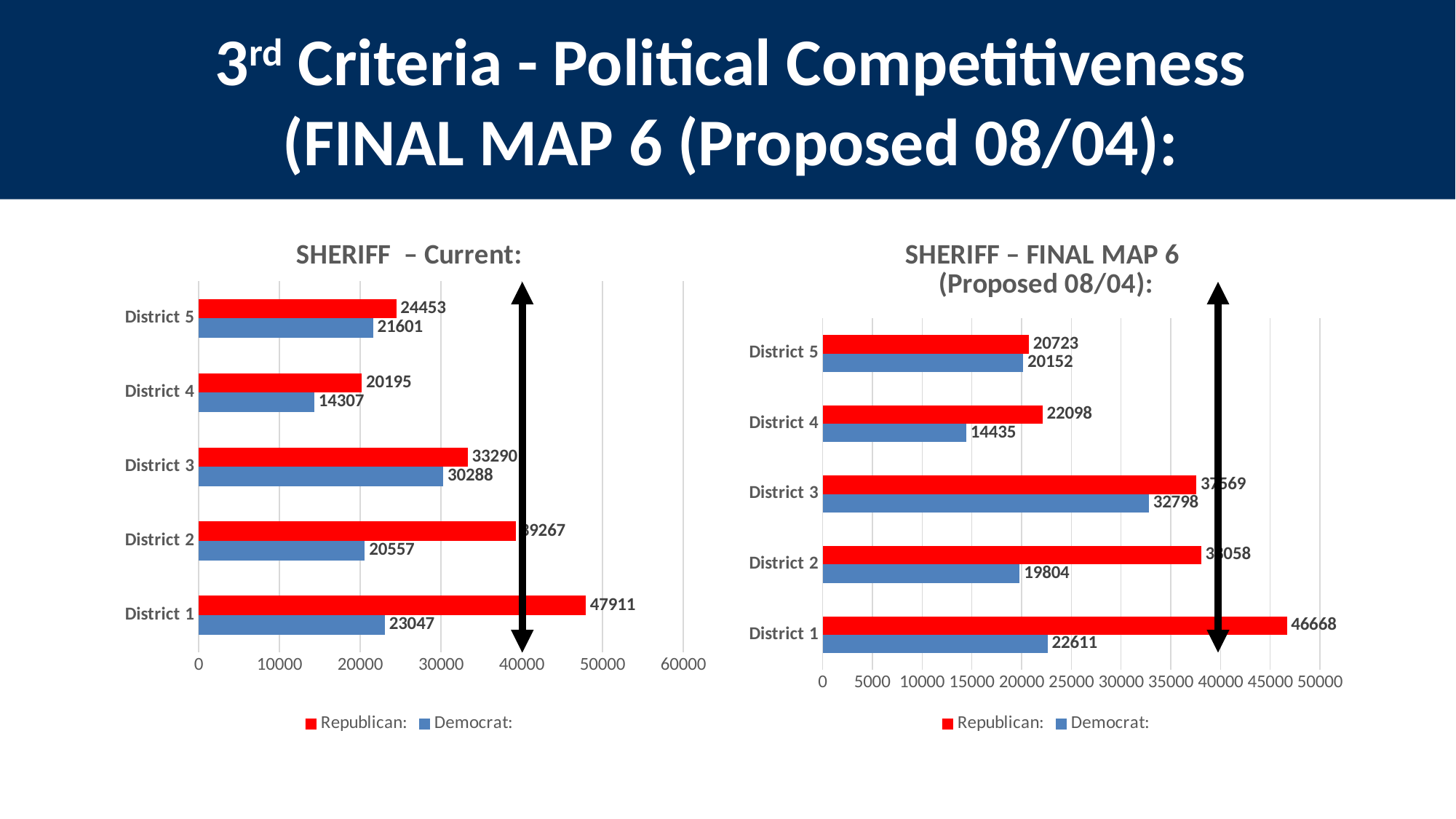

3rd Criteria - Political Competitiveness
(FINAL MAP 6 (Proposed 08/04):

### Chart: SHERIFF  – Current:

| Category | Democrat: | Republican: |
|---|---|---|
| District 1 | 23047.0 | 47911.0 |
| District 2 | 20557.0 | 39267.0 |
| District 3 | 30288.0 | 33290.0 |
| District 4 | 14307.0 | 20195.0 |
| District 5 | 21601.0 | 24453.0 |

### Chart: SHERIFF – FINAL MAP 6
(Proposed 08/04):

| Category | Democrat: | Republican: |
|---|---|---|
| District 1 | 22611.0 | 46668.0 |
| District 2 | 19804.0 | 38058.0 |
| District 3 | 32798.0 | 37569.0 |
| District 4 | 14435.0 | 22098.0 |
| District 5 | 20152.0 | 20723.0 |